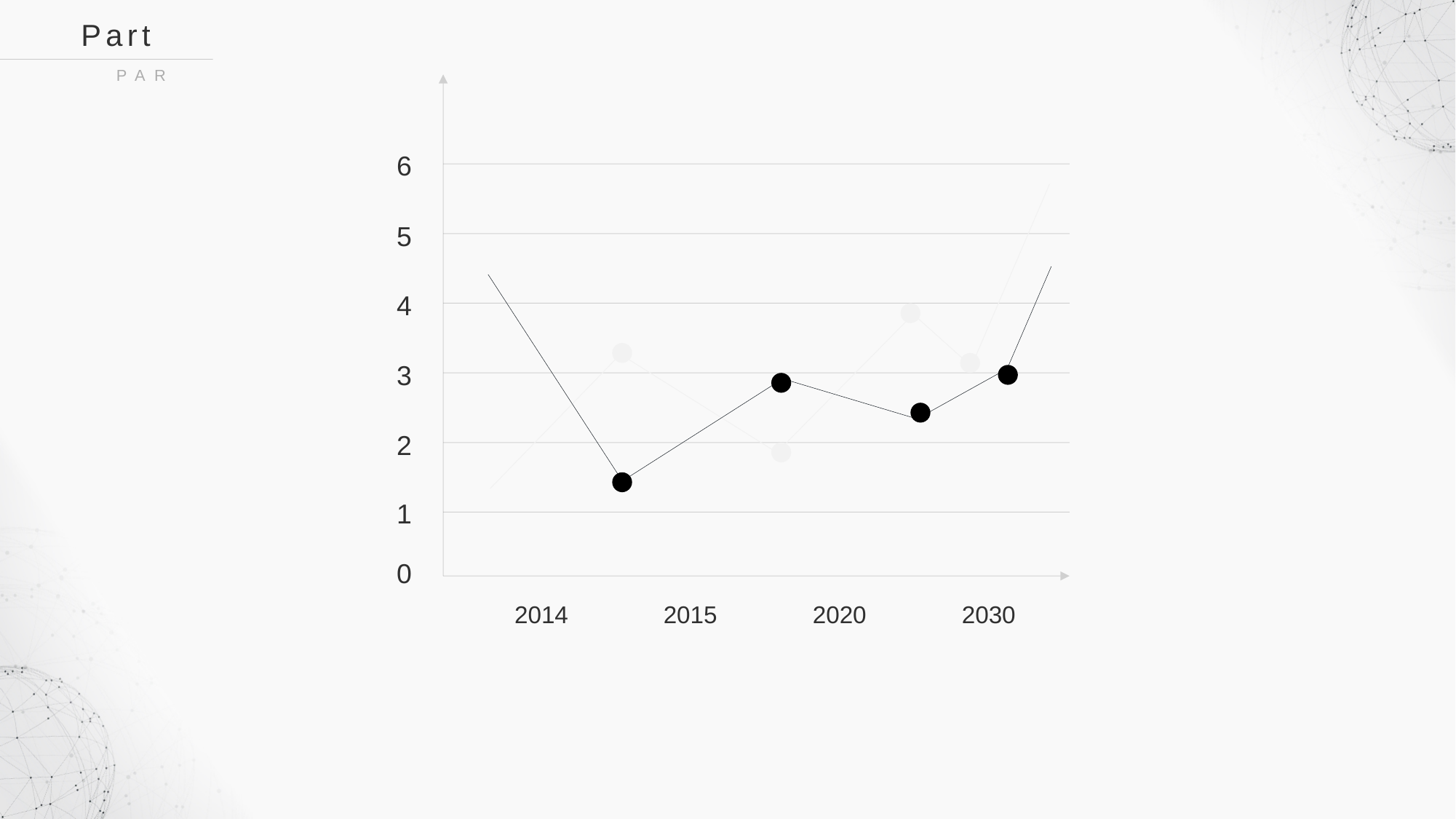

Part III
PART3
6

5

4

3

2

1
0
2014
2015
2020
2030